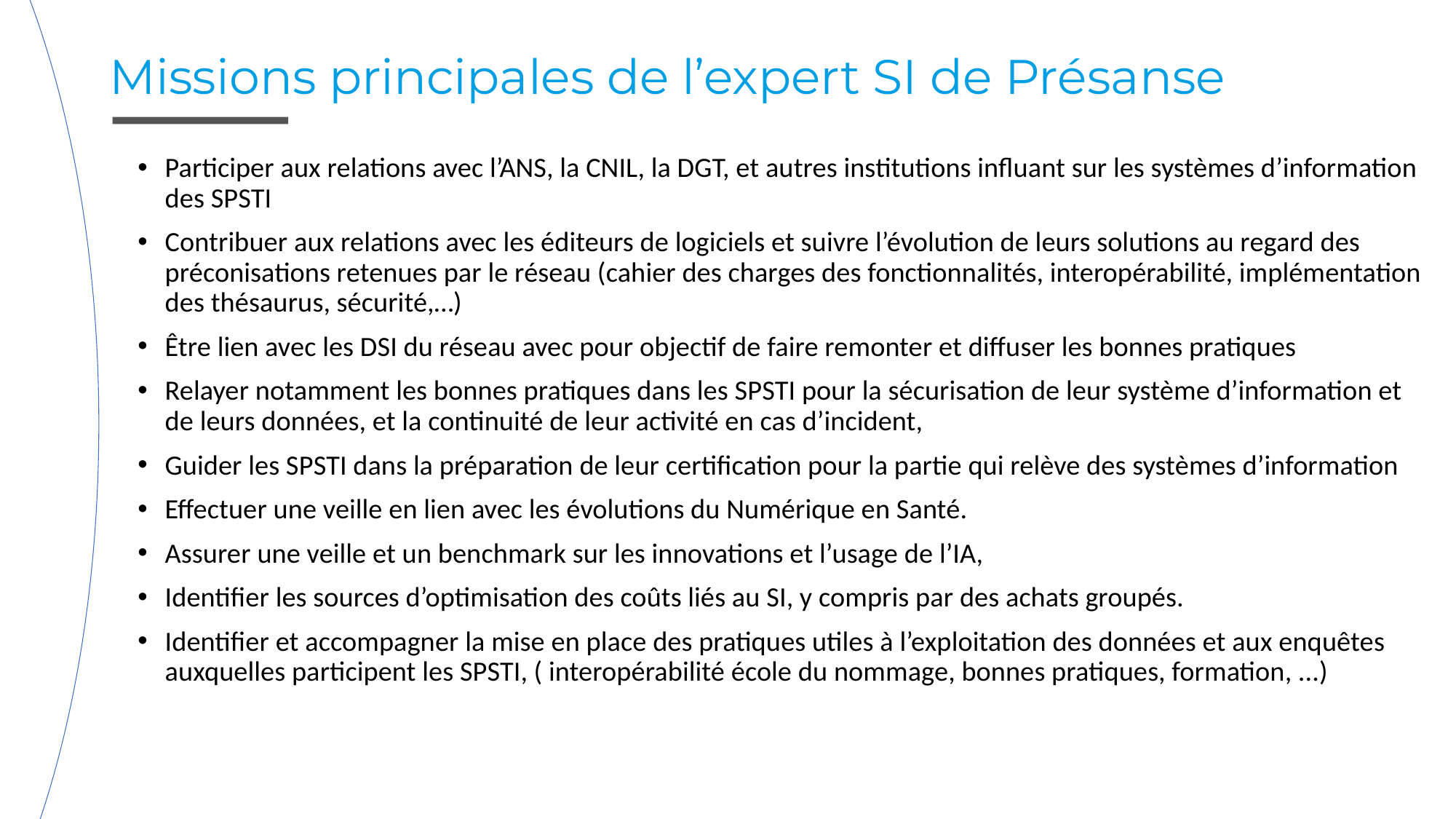

Missions principales de l’expert SI de Présanse
Participer aux relations avec l’ANS, la CNIL, la DGT, et autres institutions influant sur les systèmes d’information des SPSTI
Contribuer aux relations avec les éditeurs de logiciels et suivre l’évolution de leurs solutions au regard des préconisations retenues par le réseau (cahier des charges des fonctionnalités, interopérabilité, implémentation des thésaurus, sécurité,…)
Être lien avec les DSI du réseau avec pour objectif de faire remonter et diffuser les bonnes pratiques
Relayer notamment les bonnes pratiques dans les SPSTI pour la sécurisation de leur système d’information et de leurs données, et la continuité de leur activité en cas d’incident,
Guider les SPSTI dans la préparation de leur certification pour la partie qui relève des systèmes d’information
Effectuer une veille en lien avec les évolutions du Numérique en Santé.
Assurer une veille et un benchmark sur les innovations et l’usage de l’IA,
Identifier les sources d’optimisation des coûts liés au SI, y compris par des achats groupés.
Identifier et accompagner la mise en place des pratiques utiles à l’exploitation des données et aux enquêtes auxquelles participent les SPSTI, ( interopérabilité école du nommage, bonnes pratiques, formation, ...)